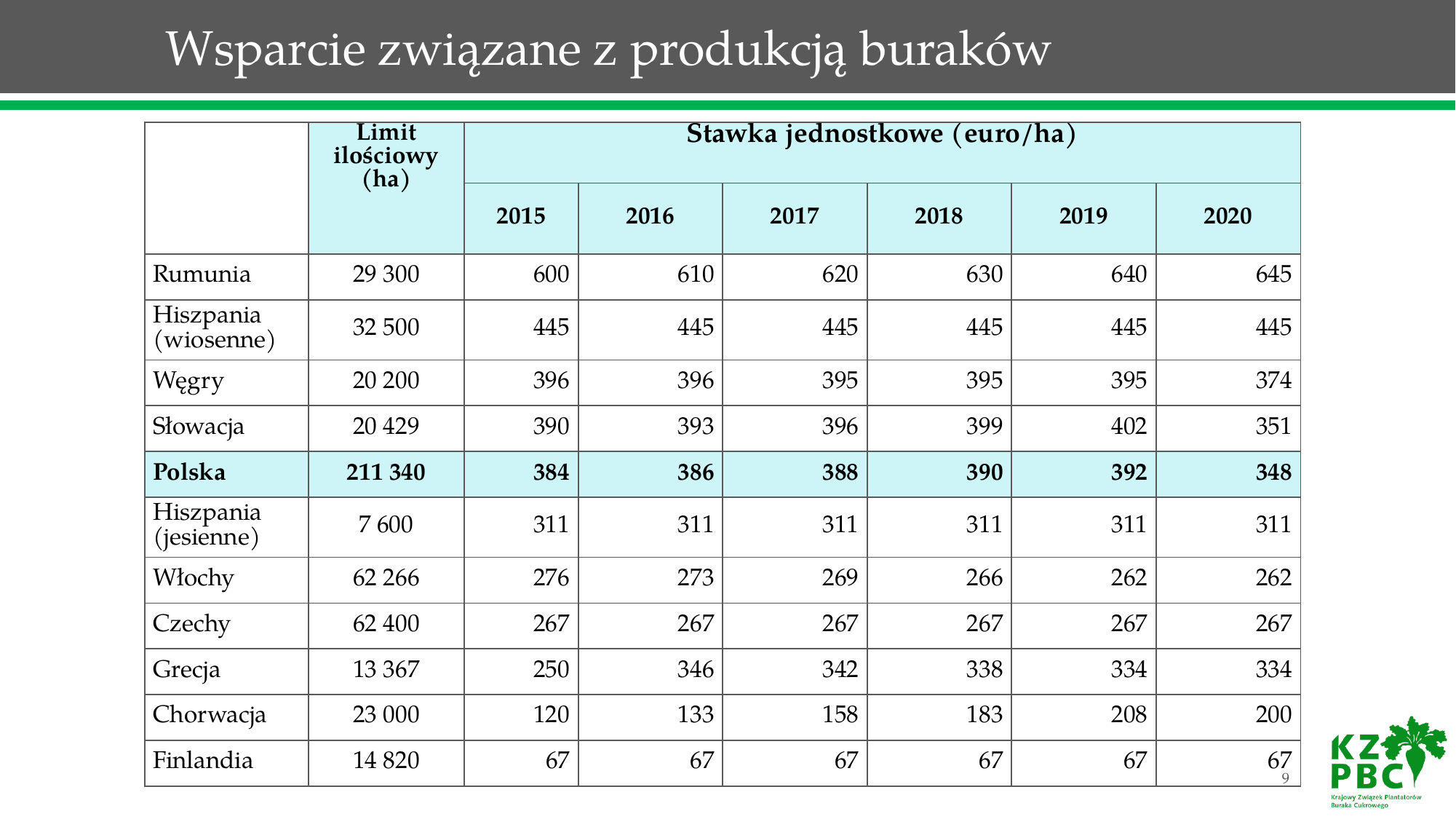

# Wsparcie związane z produkcją buraków
|  | Limit ilościowy (ha) | Stawka jednostkowe (euro/ha) |  |  |  |  |  |
| --- | --- | --- | --- | --- | --- | --- | --- |
|  |  | 2015 | 2016 | 2017 | 2018 | 2019 | 2020 |
| Rumunia | 29 300 | 600 | 610 | 620 | 630 | 640 | 645 |
| Hiszpania (wiosenne) | 32 500 | 445 | 445 | 445 | 445 | 445 | 445 |
| Węgry | 20 200 | 396 | 396 | 395 | 395 | 395 | 374 |
| Słowacja | 20 429 | 390 | 393 | 396 | 399 | 402 | 351 |
| Polska | 211 340 | 384 | 386 | 388 | 390 | 392 | 348 |
| Hiszpania (jesienne) | 7 600 | 311 | 311 | 311 | 311 | 311 | 311 |
| Włochy | 62 266 | 276 | 273 | 269 | 266 | 262 | 262 |
| Czechy | 62 400 | 267 | 267 | 267 | 267 | 267 | 267 |
| Grecja | 13 367 | 250 | 346 | 342 | 338 | 334 | 334 |
| Chorwacja | 23 000 | 120 | 133 | 158 | 183 | 208 | 200 |
| Finlandia | 14 820 | 67 | 67 | 67 | 67 | 67 | 67 |
9